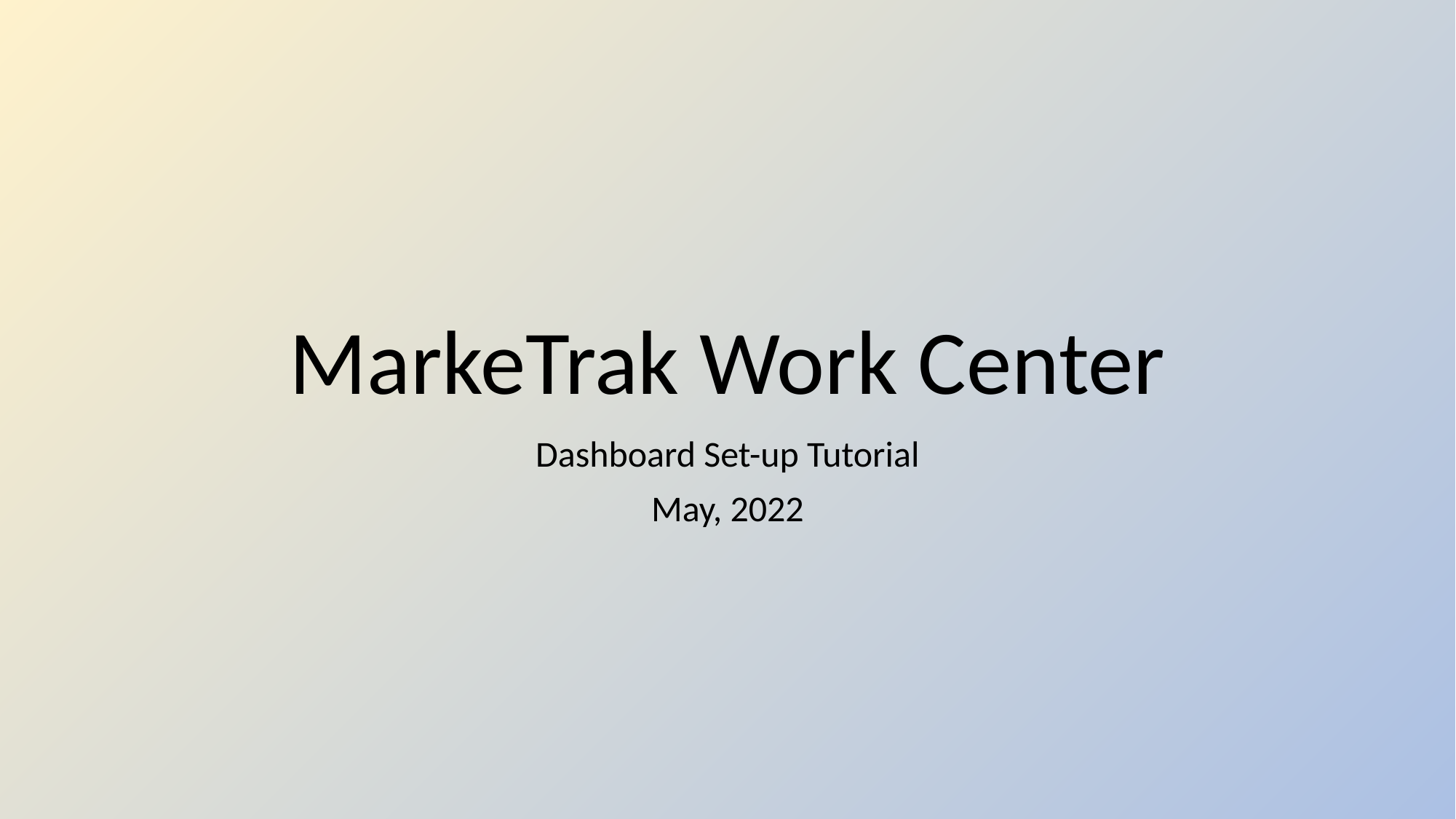

# MarkeTrak Work Center
Dashboard Set-up Tutorial
May, 2022